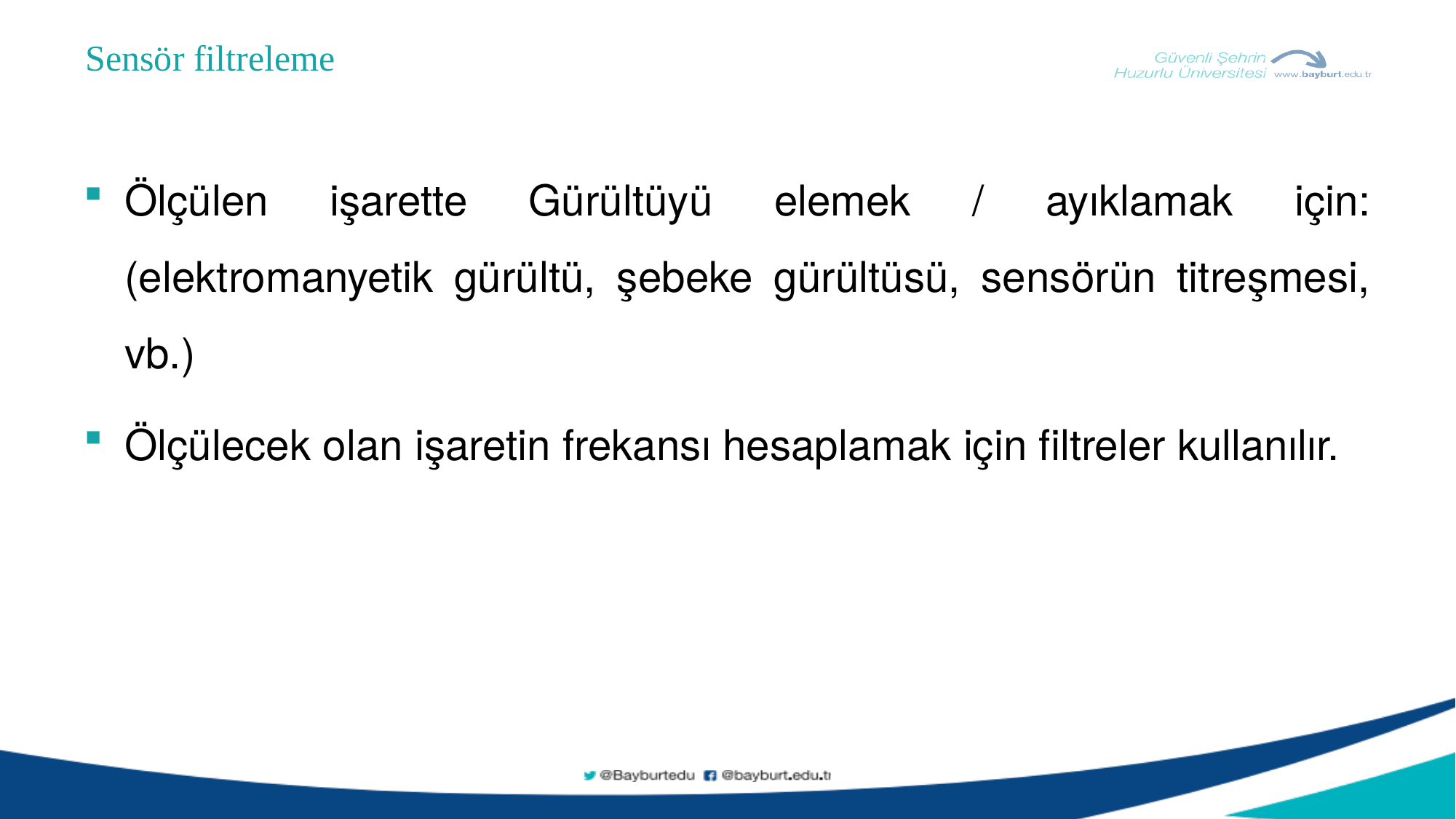

Sensör filtreleme
Ölçülen işarette Gürültüyü elemek / ayıklamak için: (elektromanyetik gürültü, şebeke gürültüsü, sensörün titreşmesi, vb.)
Ölçülecek olan işaretin frekansı hesaplamak için filtreler kullanılır.